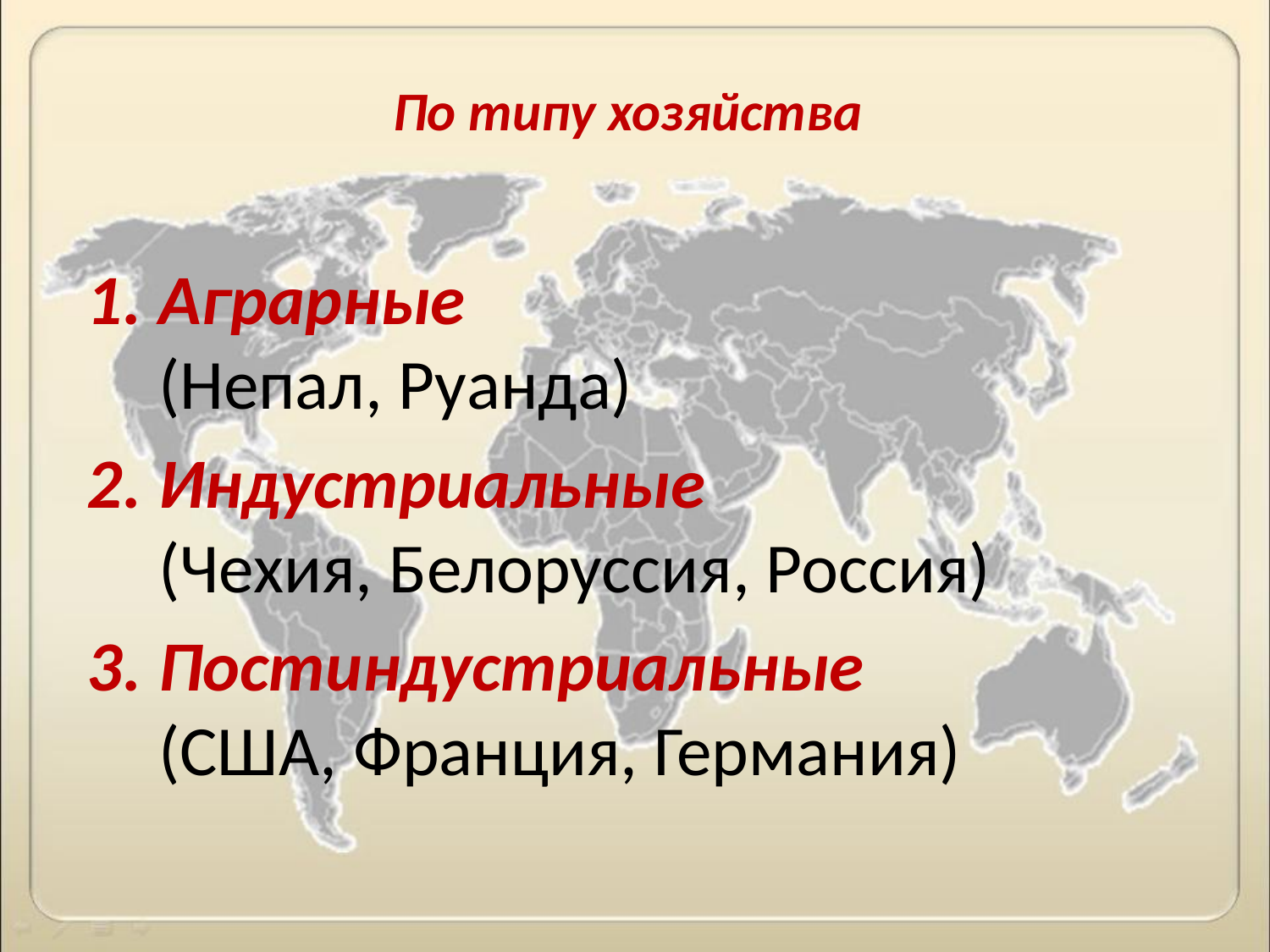

# По типу хозяйства
Аграрные
(Непал, Руанда)
Индустриальные
(Чехия, Белоруссия, Россия)
Постиндустриальные
(США, Франция, Германия)